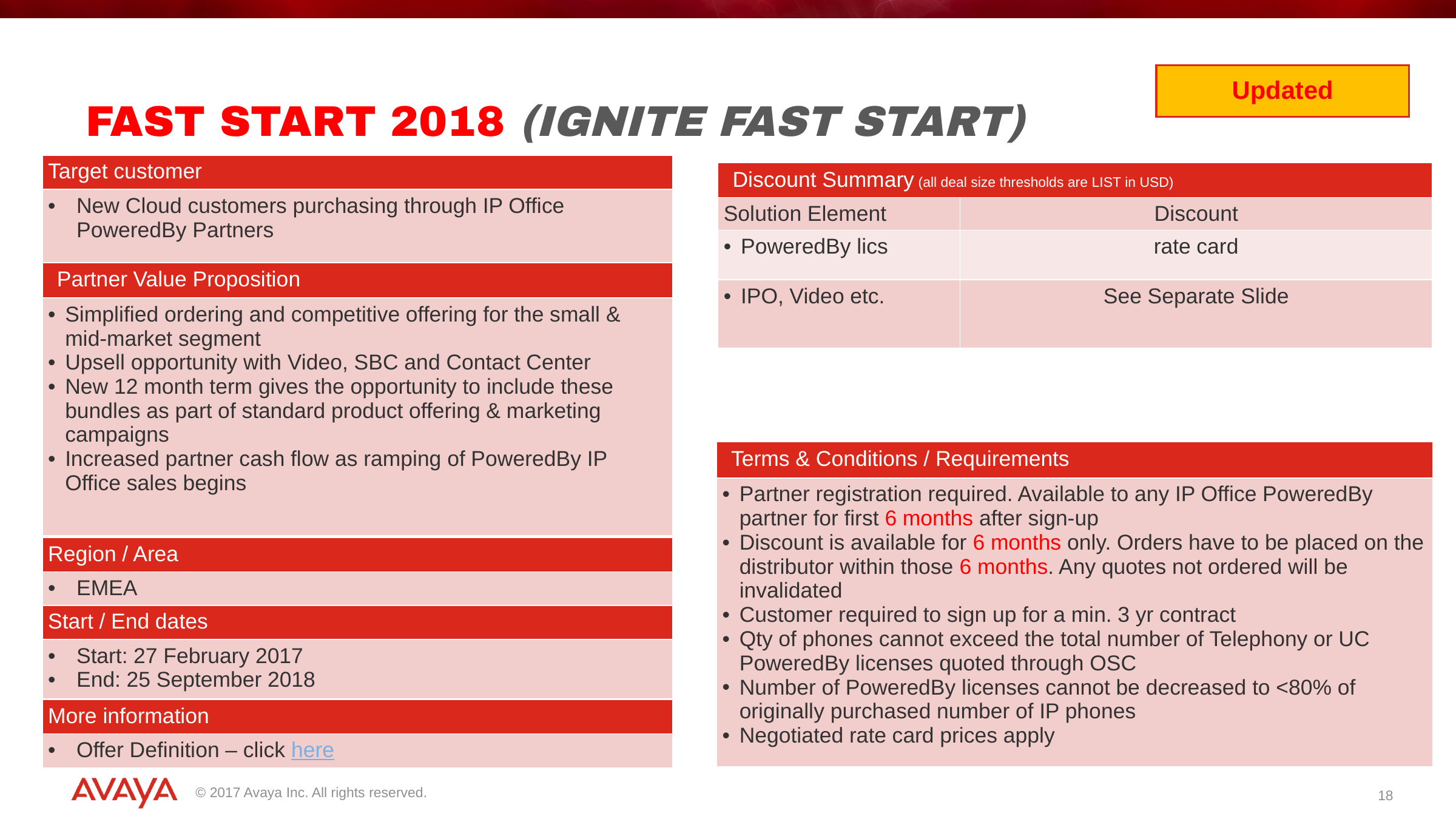

# Fast start 2018 (Ignite Fast Start)
Updated
| Target customer |
| --- |
| New Cloud customers purchasing through IP Office PoweredBy Partners |
| Discount Summary (all deal size thresholds are LIST in USD) |  |
| --- | --- |
| Solution Element | Discount |
| PoweredBy lics | rate card |
| IPO, Video etc. | See Separate Slide |
| Partner Value Proposition |
| --- |
| Simplified ordering and competitive offering for the small & mid-market segment Upsell opportunity with Video, SBC and Contact Center New 12 month term gives the opportunity to include these bundles as part of standard product offering & marketing campaigns Increased partner cash flow as ramping of PoweredBy IP Office sales begins |
| Terms & Conditions / Requirements |
| --- |
| Partner registration required. Available to any IP Office PoweredBy partner for first 6 months after sign-up Discount is available for 6 months only. Orders have to be placed on the distributor within those 6 months. Any quotes not ordered will be invalidated Customer required to sign up for a min. 3 yr contract Qty of phones cannot exceed the total number of Telephony or UC PoweredBy licenses quoted through OSC Number of PoweredBy licenses cannot be decreased to <80% of originally purchased number of IP phones Negotiated rate card prices apply |
| Region / Area |
| --- |
| EMEA |
| Start / End dates |
| --- |
| Start: 27 February 2017 End: 25 September 2018 |
| More information |
| --- |
| Offer Definition – click here |